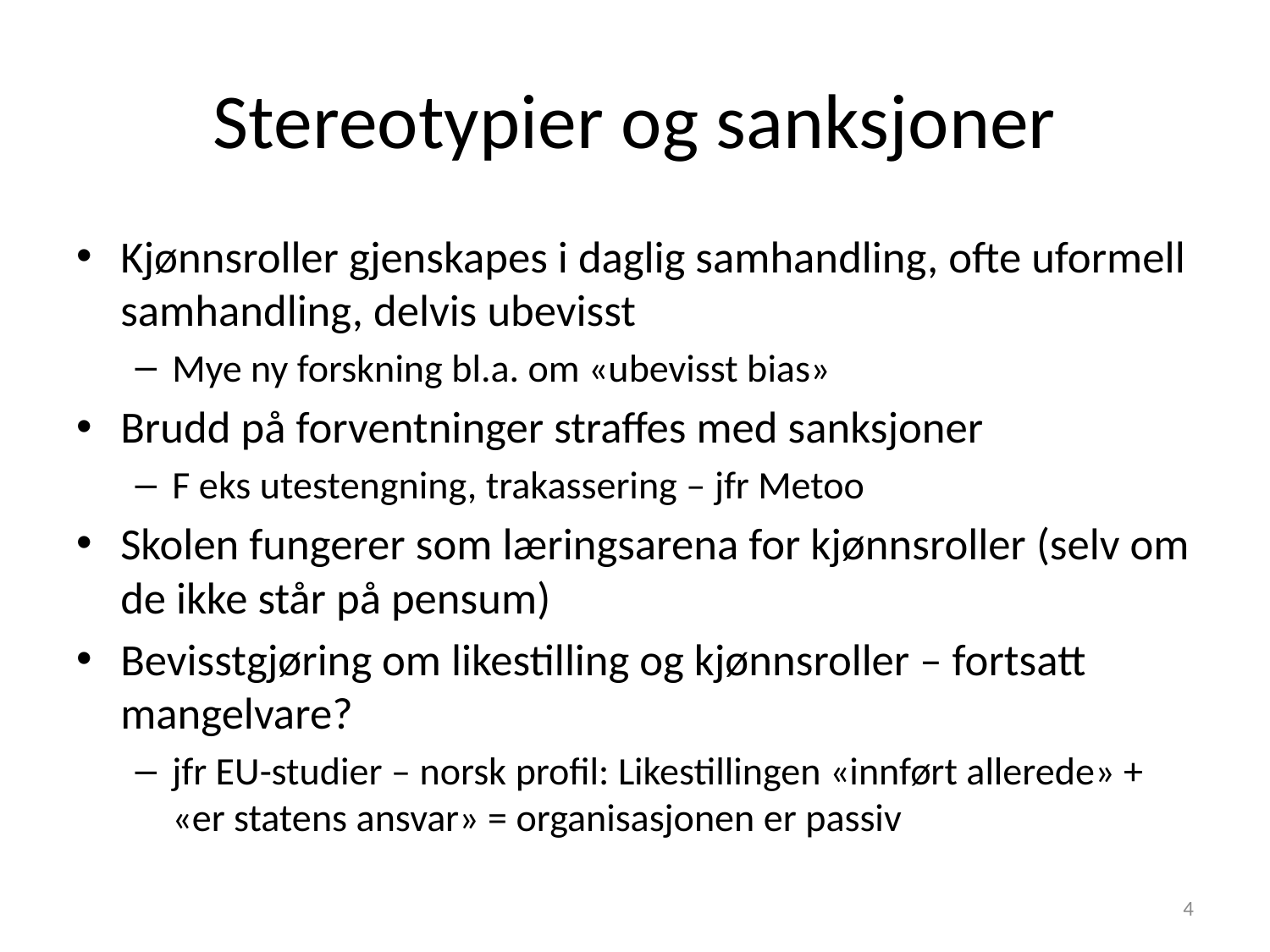

# Stereotypier og sanksjoner
Kjønnsroller gjenskapes i daglig samhandling, ofte uformell samhandling, delvis ubevisst
Mye ny forskning bl.a. om «ubevisst bias»
Brudd på forventninger straffes med sanksjoner
F eks utestengning, trakassering – jfr Metoo
Skolen fungerer som læringsarena for kjønnsroller (selv om de ikke står på pensum)
Bevisstgjøring om likestilling og kjønnsroller – fortsatt mangelvare?
jfr EU-studier – norsk profil: Likestillingen «innført allerede» + «er statens ansvar» = organisasjonen er passiv
4